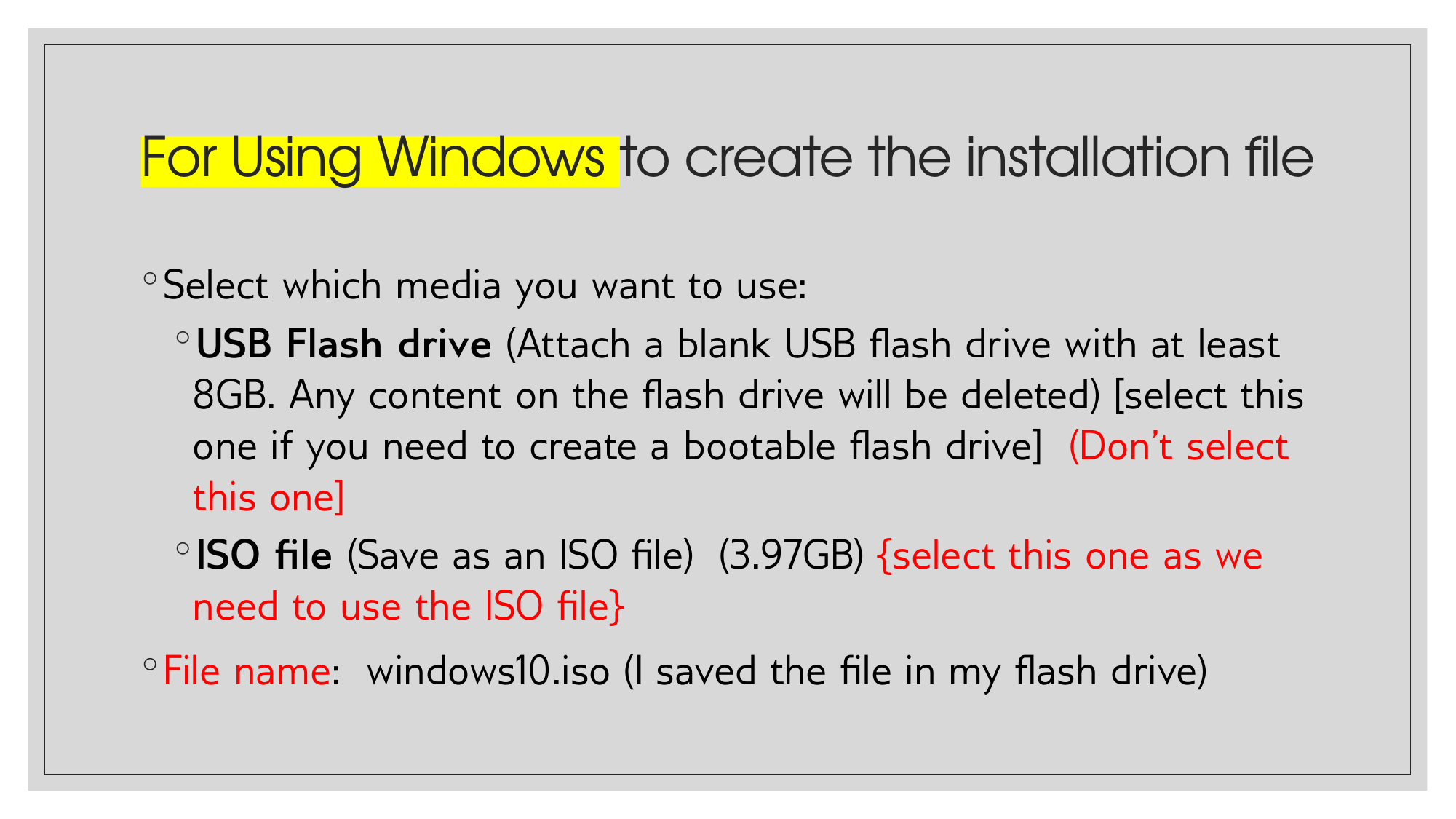

# For Using Windows to create the installation file
Select which media you want to use:
USB Flash drive (Attach a blank USB flash drive with at least 8GB. Any content on the flash drive will be deleted) [select this one if you need to create a bootable flash drive]  (Don’t select this one]
ISO file (Save as an ISO file)  (3.97GB) {select this one as we need to use the ISO file}
File name:  windows10.iso (I saved the file in my flash drive)